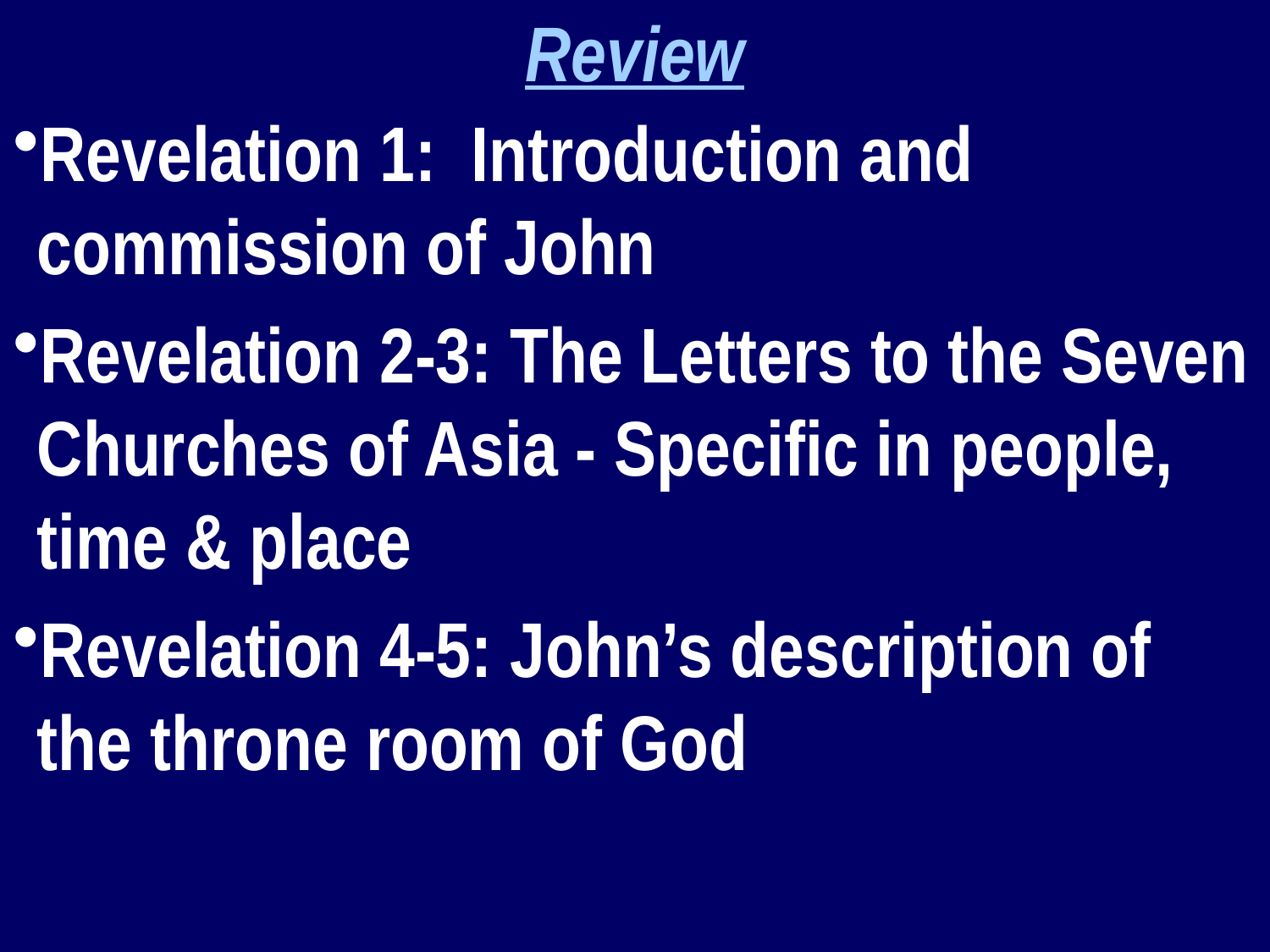

Review
Revelation 1:  Introduction and commission of John
Revelation 2-3: The Letters to the Seven Churches of Asia - Specific in people, time & place
Revelation 4-5: John’s description of the throne room of God